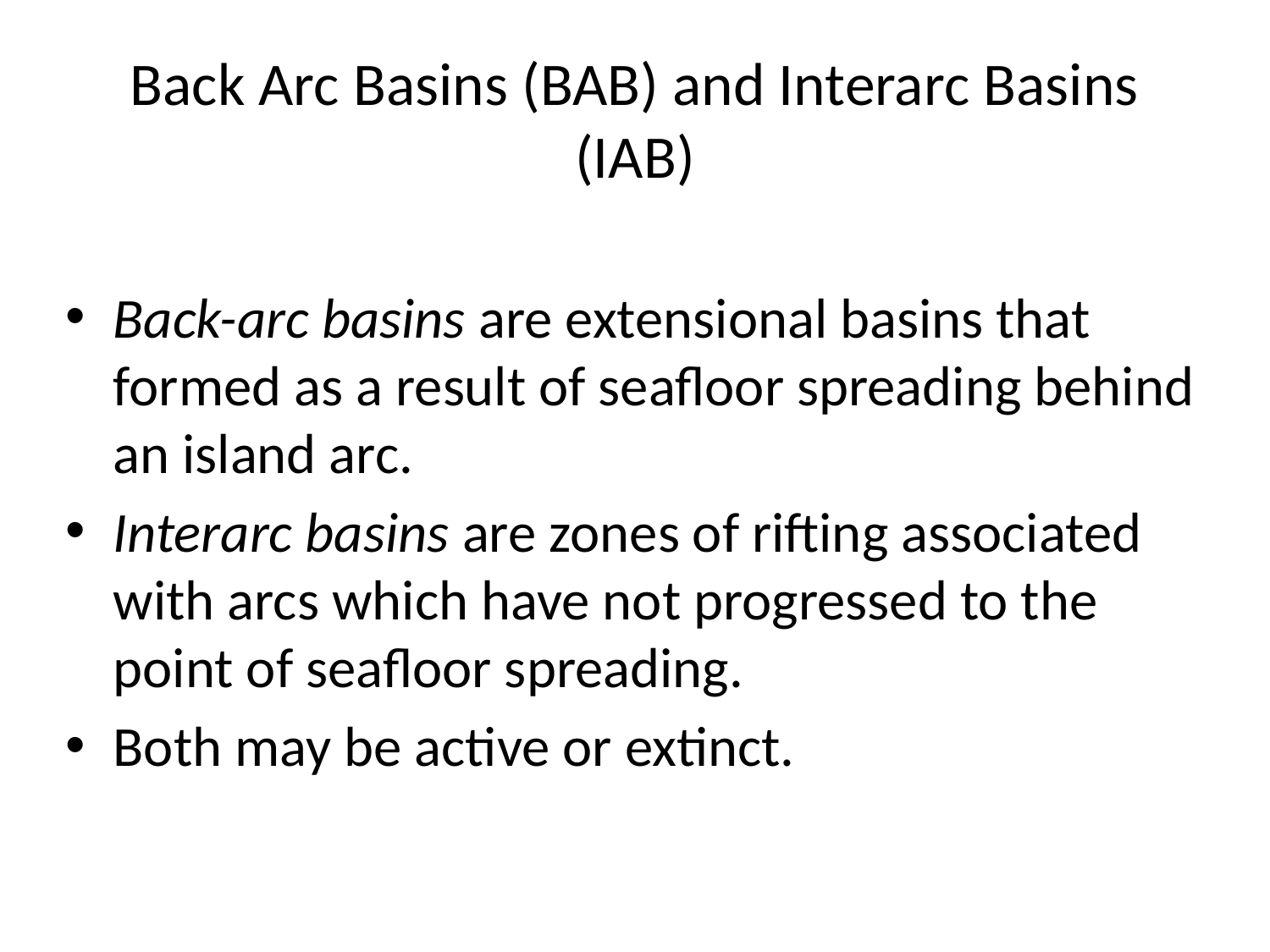

# Back Arc Basins (BAB) and Interarc Basins (IAB)
Back-arc basins are extensional basins that formed as a result of seafloor spreading behind an island arc.
Interarc basins are zones of rifting associated with arcs which have not progressed to the point of seafloor spreading.
Both may be active or extinct.